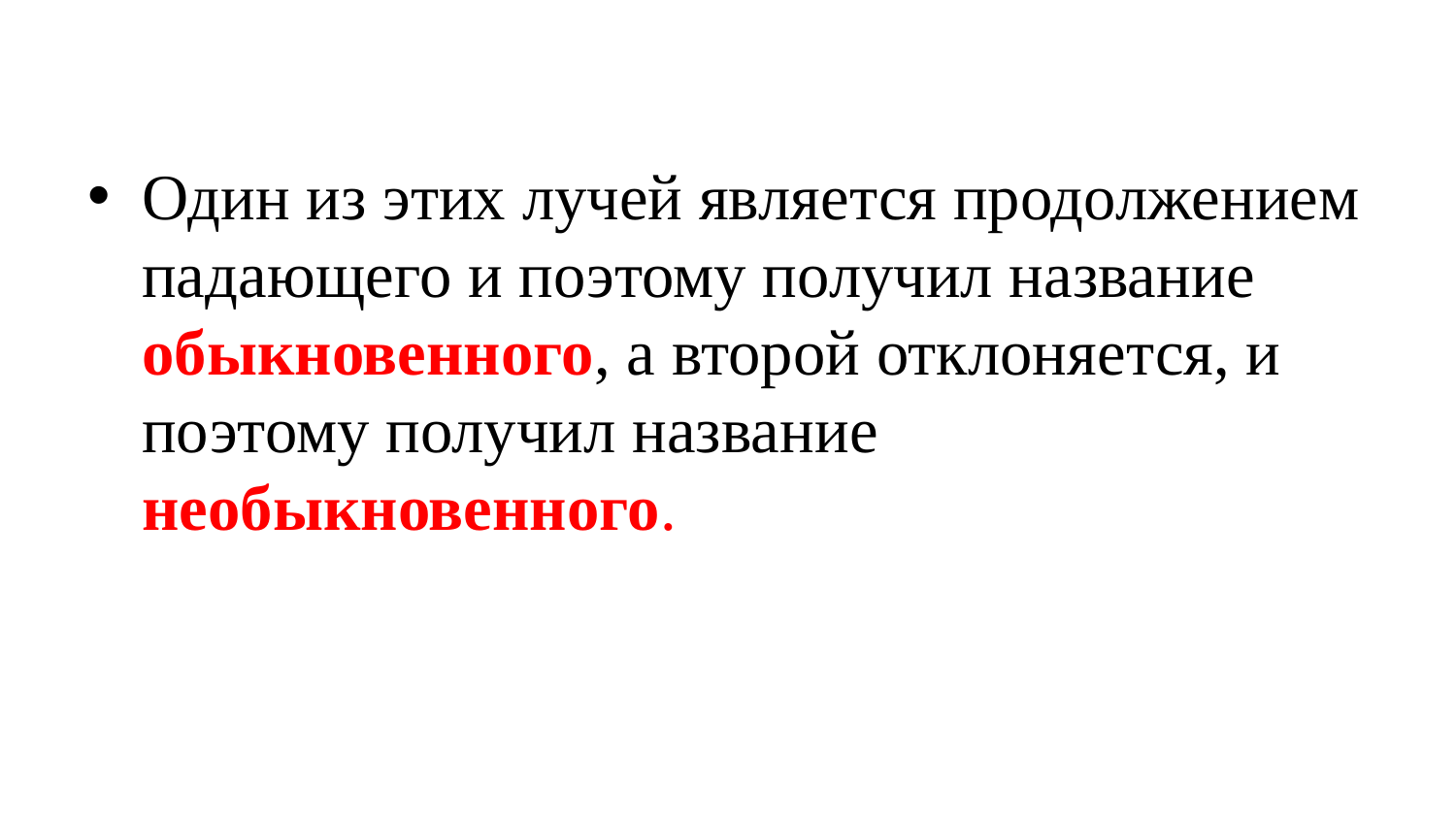

Один из этих лучей является продолжением падающего и поэтому получил название обыкновенного, а второй отклоняется, и поэтому получил название необыкновенного.